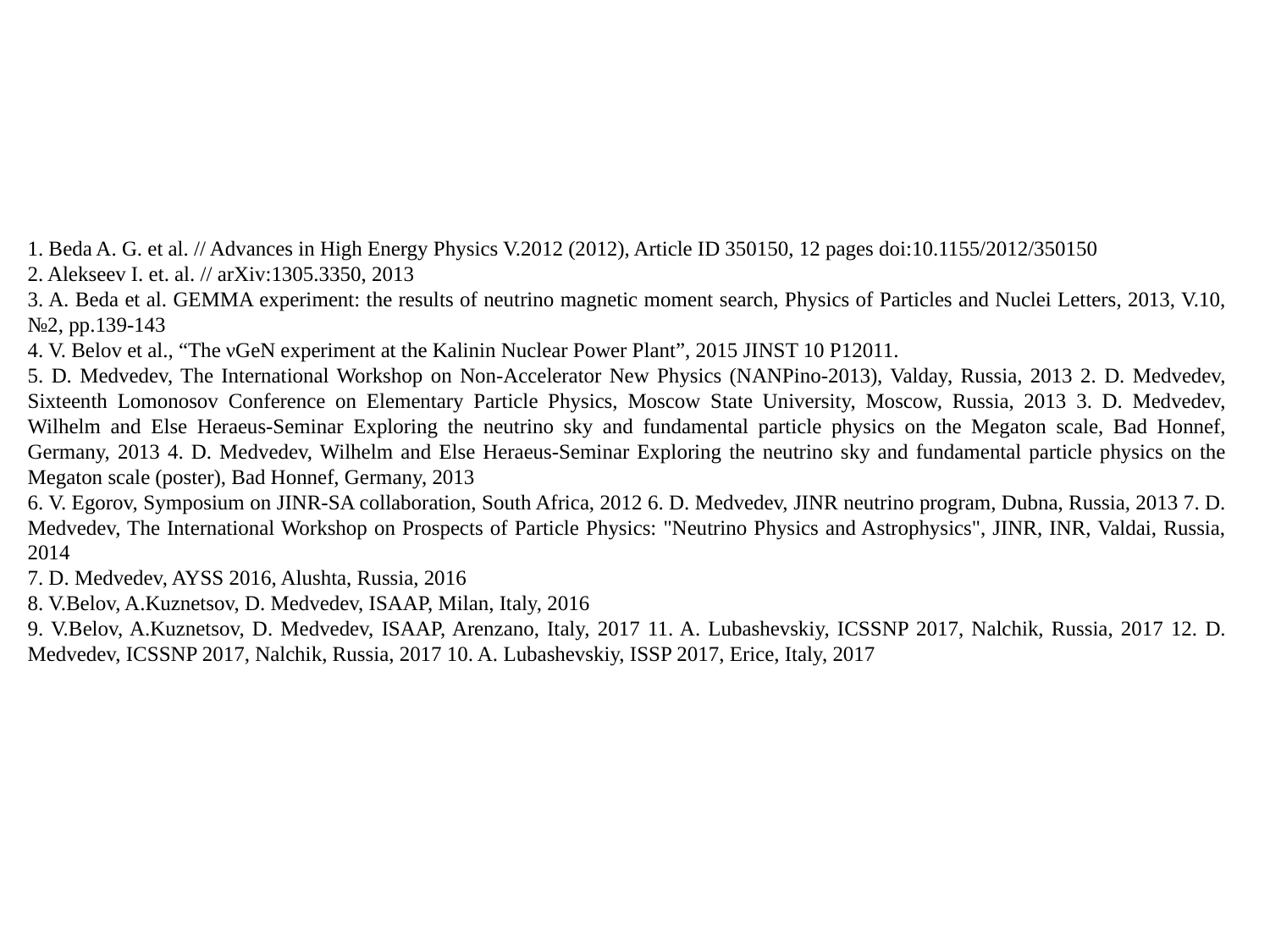

1. Beda A. G. et al. // Advances in High Energy Physics V.2012 (2012), Article ID 350150, 12 pages doi:10.1155/2012/350150
2. Alekseev I. et. al. // arXiv:1305.3350, 2013
3. A. Beda et al. GEMMA experiment: the results of neutrino magnetic moment search, Physics of Particles and Nuclei Letters, 2013, V.10, №2, pp.139-143
4. V. Belov et al., “The νGeN experiment at the Kalinin Nuclear Power Plant”, 2015 JINST 10 P12011.
5. D. Medvedev, The International Workshop on Non-Accelerator New Physics (NANPino-2013), Valday, Russia, 2013 2. D. Medvedev, Sixteenth Lomonosov Conference on Elementary Particle Physics, Moscow State University, Moscow, Russia, 2013 3. D. Medvedev, Wilhelm and Else Heraeus-Seminar Exploring the neutrino sky and fundamental particle physics on the Megaton scale, Bad Honnef, Germany, 2013 4. D. Medvedev, Wilhelm and Else Heraeus-Seminar Exploring the neutrino sky and fundamental particle physics on the Megaton scale (poster), Bad Honnef, Germany, 2013
6. V. Egorov, Symposium on JINR-SA collaboration, South Africa, 2012 6. D. Medvedev, JINR neutrino program, Dubna, Russia, 2013 7. D. Medvedev, The International Workshop on Prospects of Particle Physics: "Neutrino Physics and Astrophysics", JINR, INR, Valdai, Russia, 2014
7. D. Medvedev, AYSS 2016, Alushta, Russia, 2016
8. V.Belov, A.Kuznetsov, D. Medvedev, ISAAP, Milan, Italy, 2016
9. V.Belov, A.Kuznetsov, D. Medvedev, ISAAP, Arenzano, Italy, 2017 11. A. Lubashevskiy, ICSSNP 2017, Nalchik, Russia, 2017 12. D. Medvedev, ICSSNP 2017, Nalchik, Russia, 2017 10. A. Lubashevskiy, ISSP 2017, Erice, Italy, 2017